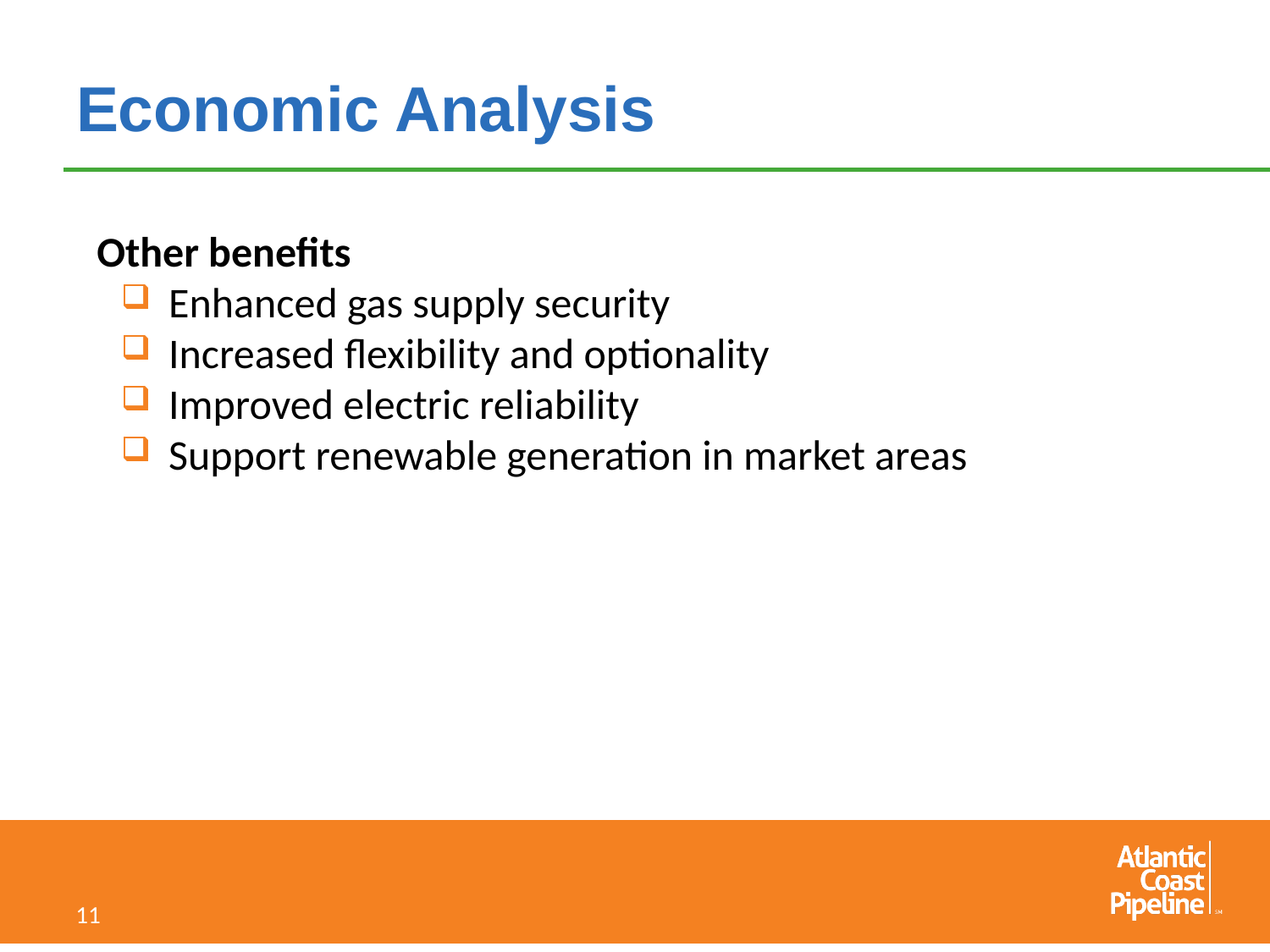

# Economic Analysis

Other benefits
Enhanced gas supply security
Increased flexibility and optionality
Improved electric reliability
Support renewable generation in market areas

11